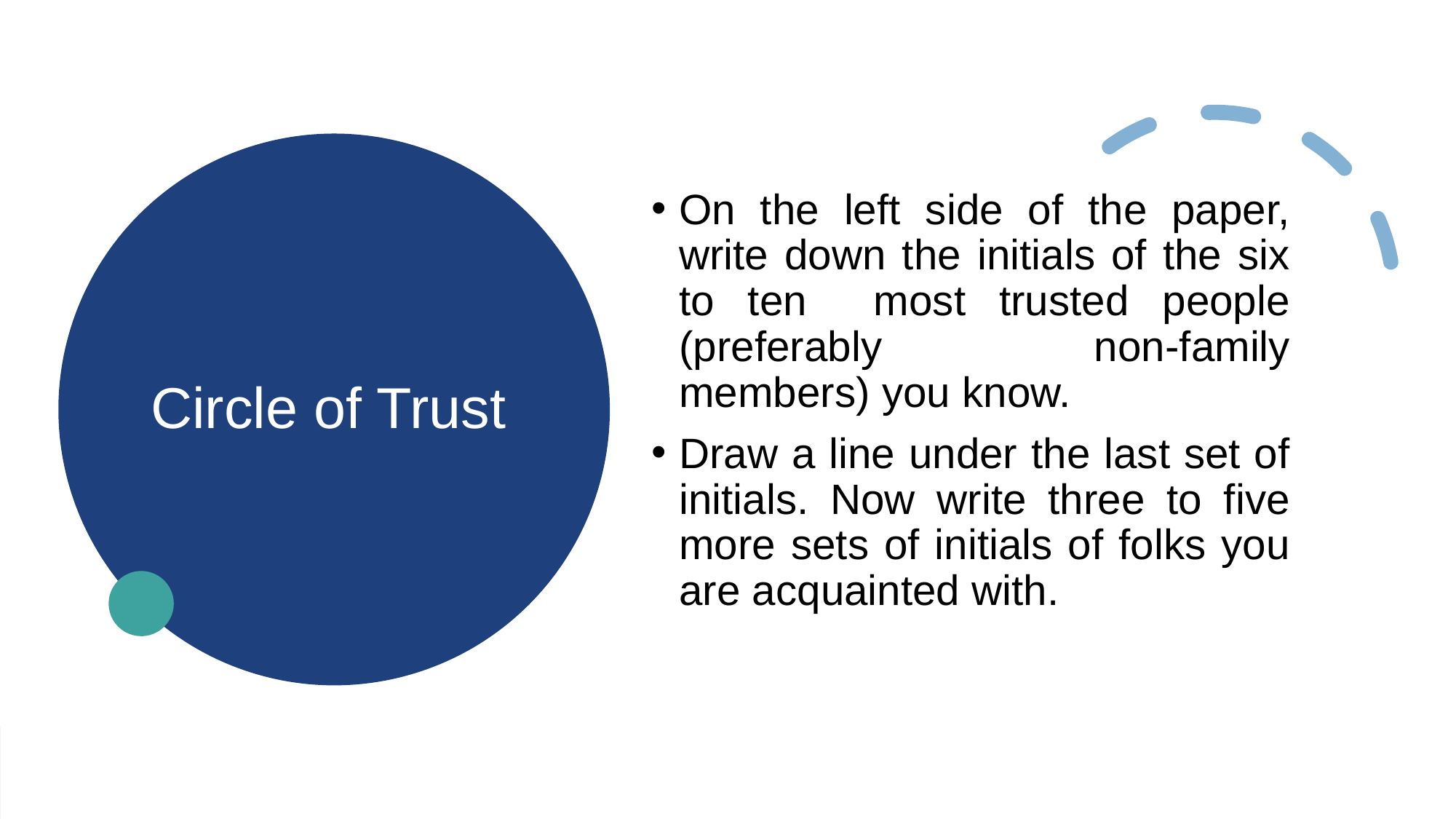

# Circle of Trust
On the left side of the paper, write down the initials of the six to ten  most trusted people (preferably non-family members) you know.
Draw a line under the last set of initials. Now write three to five more sets of initials of folks you are acquainted with.